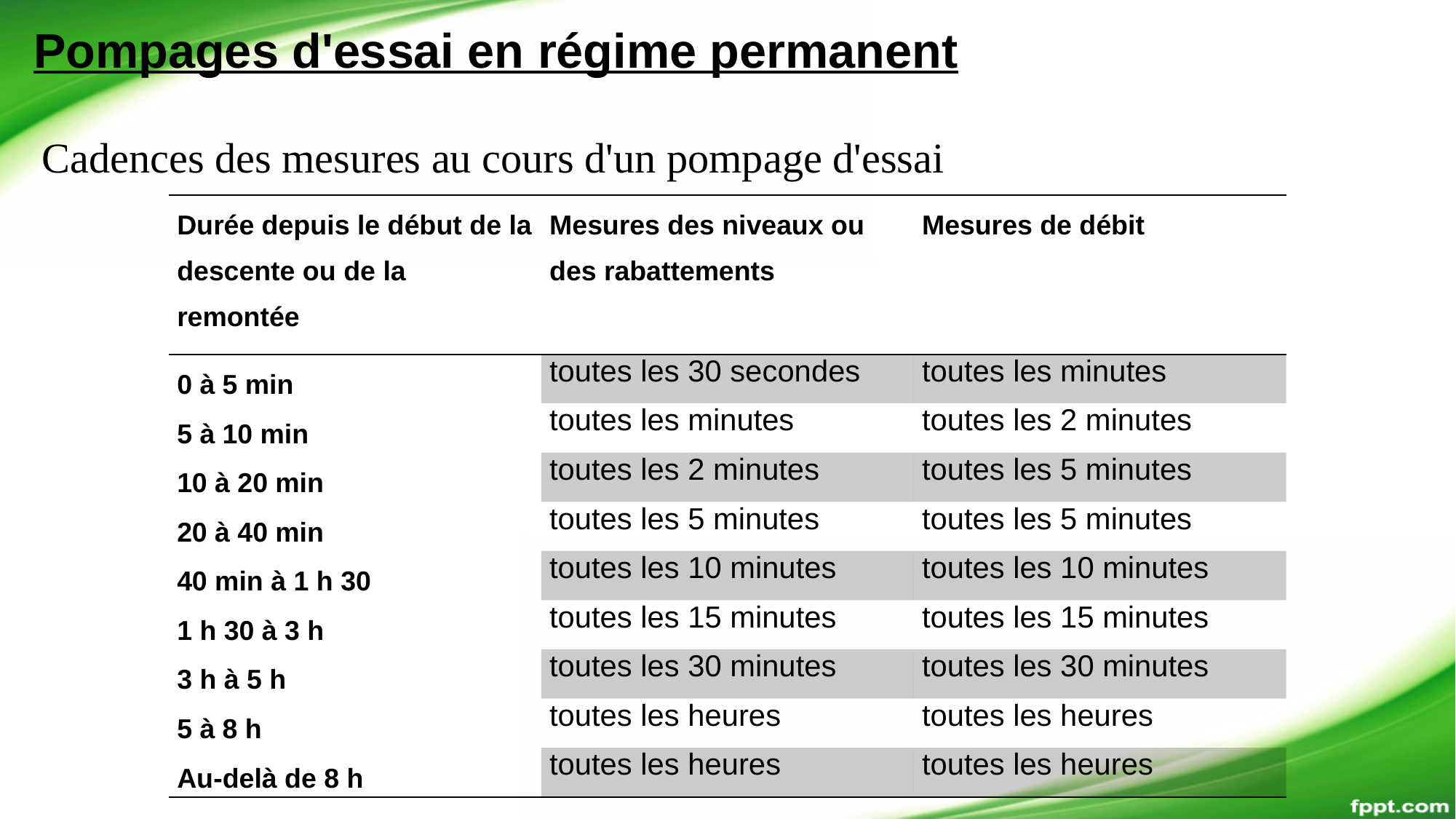

Pompages d'essai en régime permanent
Cadences des mesures au cours d'un pompage d'essai
| Durée depuis le début de la descente ou de la remontée | Mesures des niveaux ou des rabattements | Mesures de débit |
| --- | --- | --- |
| 0 à 5 min | toutes les 30 secondes | toutes les minutes |
| 5 à 10 min | toutes les minutes | toutes les 2 minutes |
| 10 à 20 min | toutes les 2 minutes | toutes les 5 minutes |
| 20 à 40 min | toutes les 5 minutes | toutes les 5 minutes |
| 40 min à 1 h 30 | toutes les 10 minutes | toutes les 10 minutes |
| 1 h 30 à 3 h | toutes les 15 minutes | toutes les 15 minutes |
| 3 h à 5 h | toutes les 30 minutes | toutes les 30 minutes |
| 5 à 8 h | toutes les heures | toutes les heures |
| Au-delà de 8 h | toutes les heures | toutes les heures |